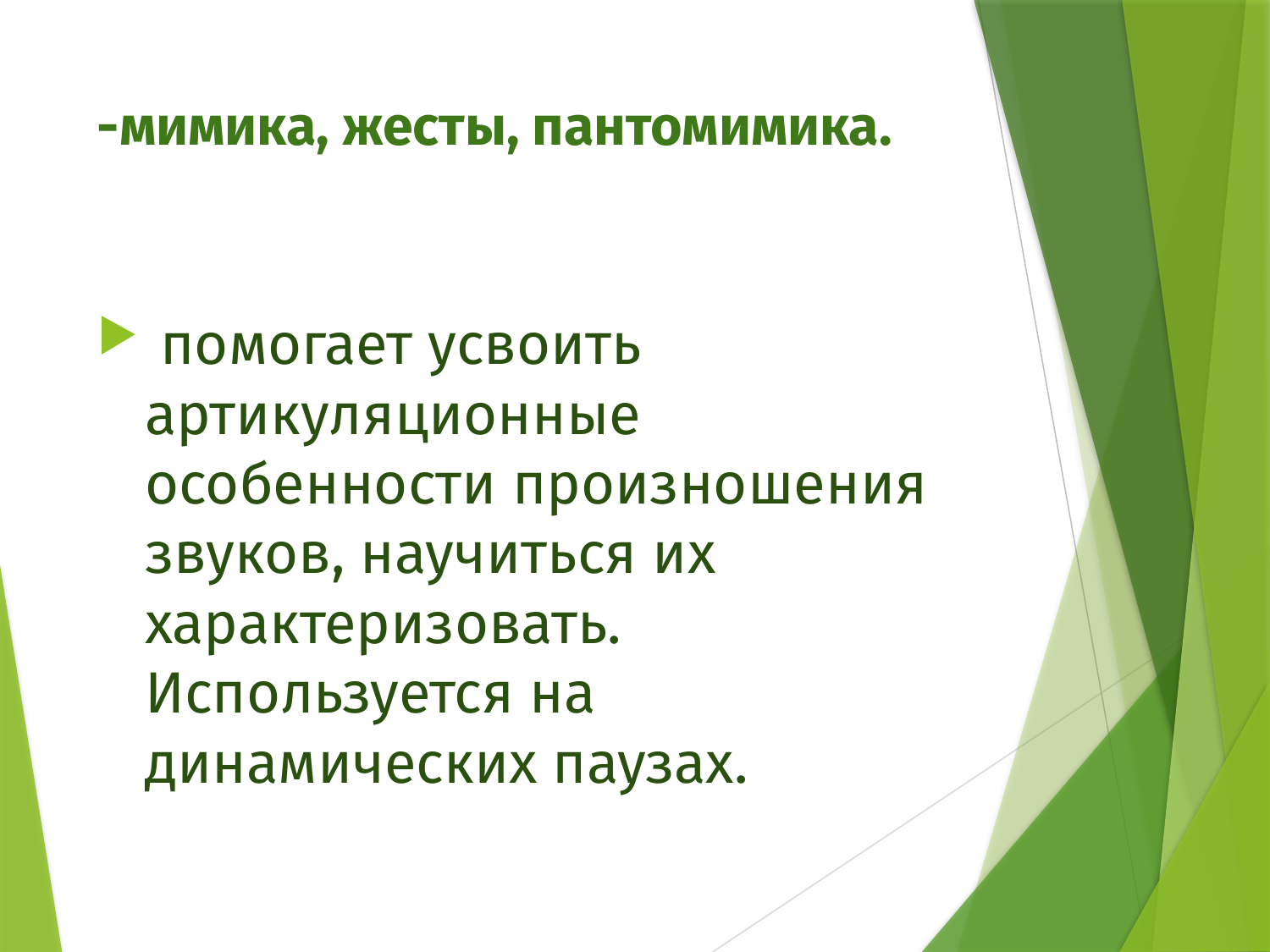

# -мимика, жесты, пантомимика.
 помогает усвоить артикуляционные особенности произношения звуков, научиться их характеризовать. Используется на динамических паузах.